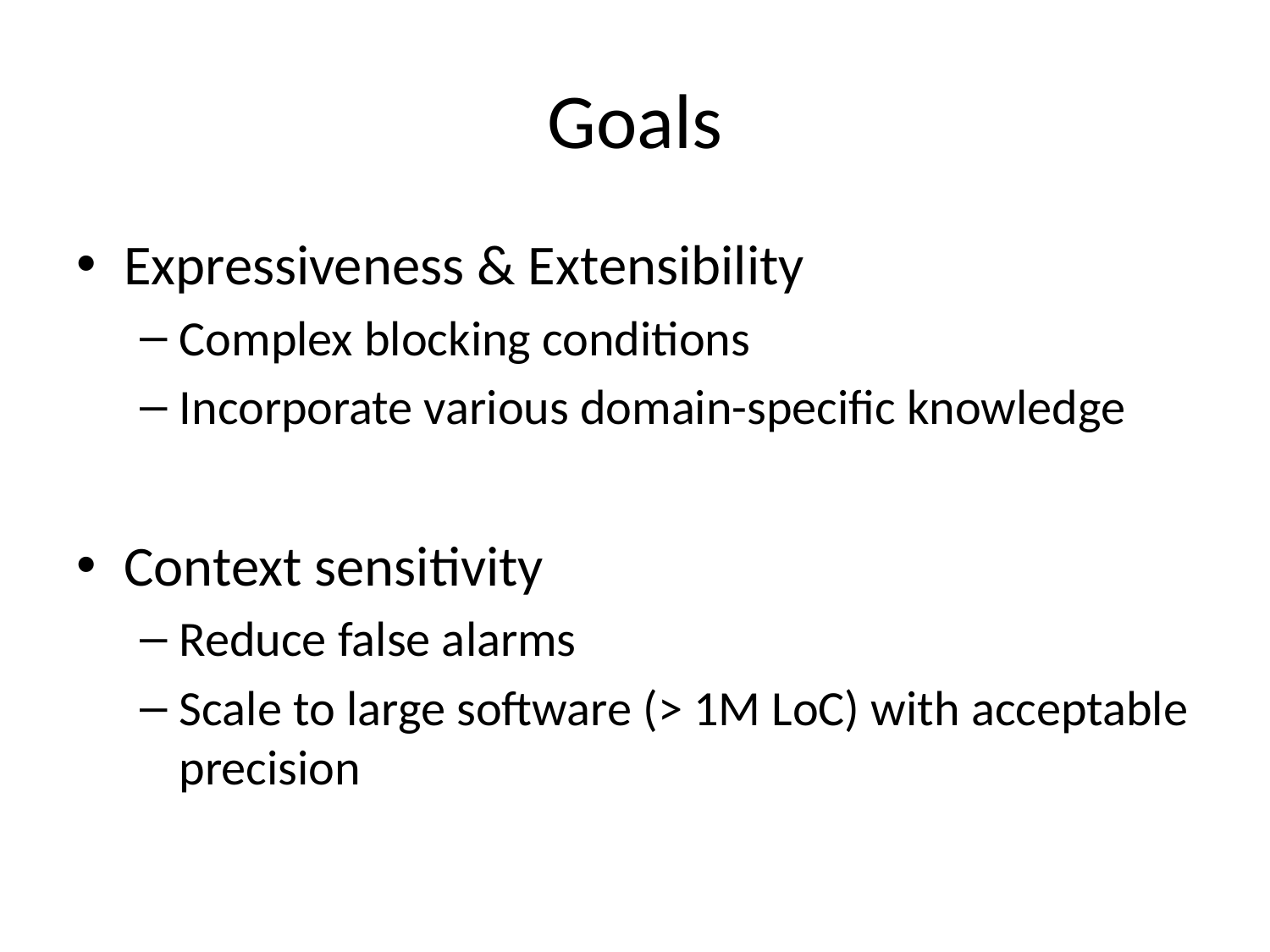

# Goals
Expressiveness & Extensibility
Complex blocking conditions
Incorporate various domain-specific knowledge

Context sensitivity
Reduce false alarms
Scale to large software (> 1M LoC) with acceptable precision